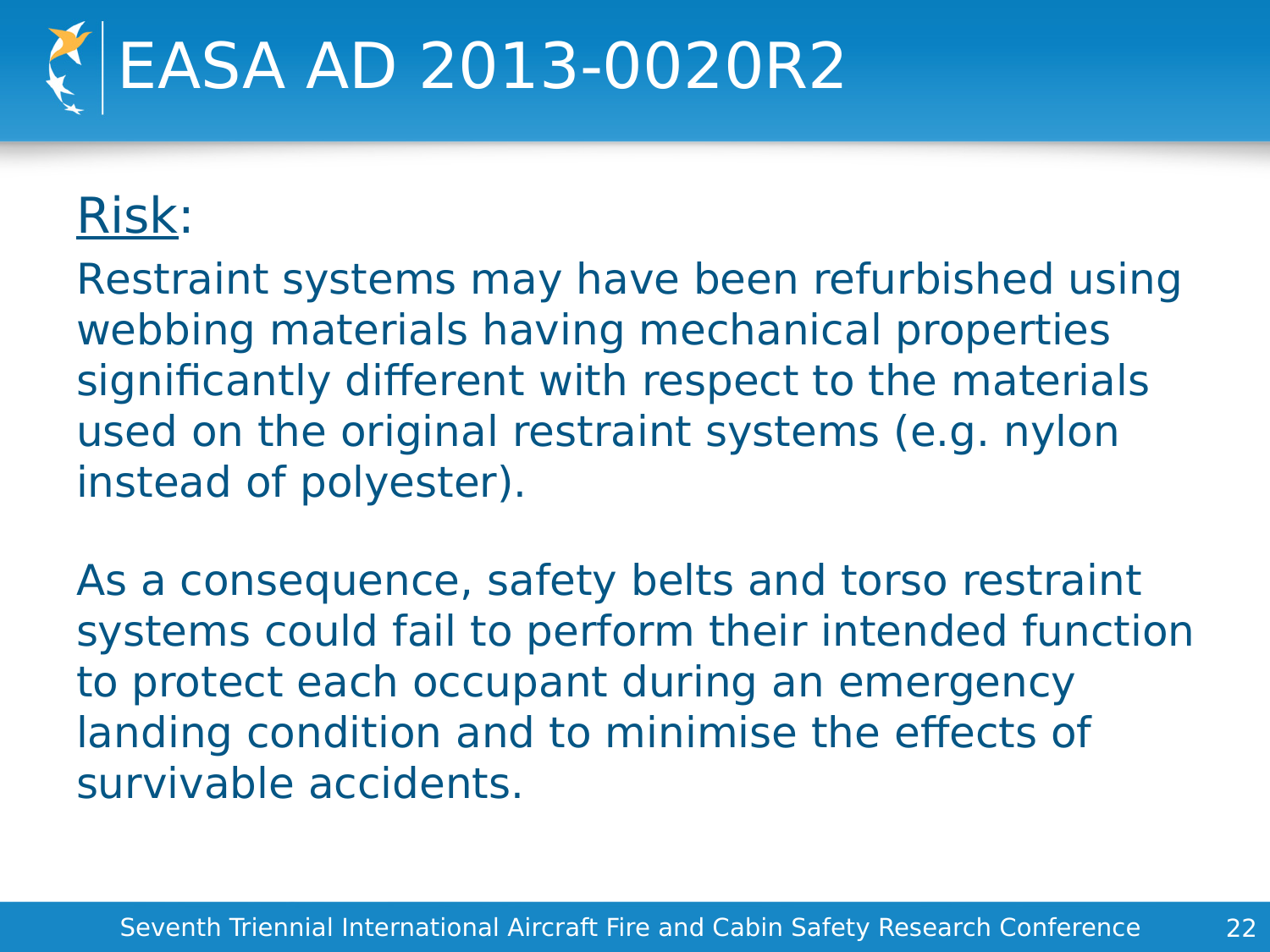

# EASA AD 2013-0020R2
Risk:
Restraint systems may have been refurbished using webbing materials having mechanical properties significantly different with respect to the materials used on the original restraint systems (e.g. nylon instead of polyester).

As a consequence, safety belts and torso restraint systems could fail to perform their intended function to protect each occupant during an emergency landing condition and to minimise the effects of survivable accidents.
Seventh Triennial International Aircraft Fire and Cabin Safety Research Conference
22